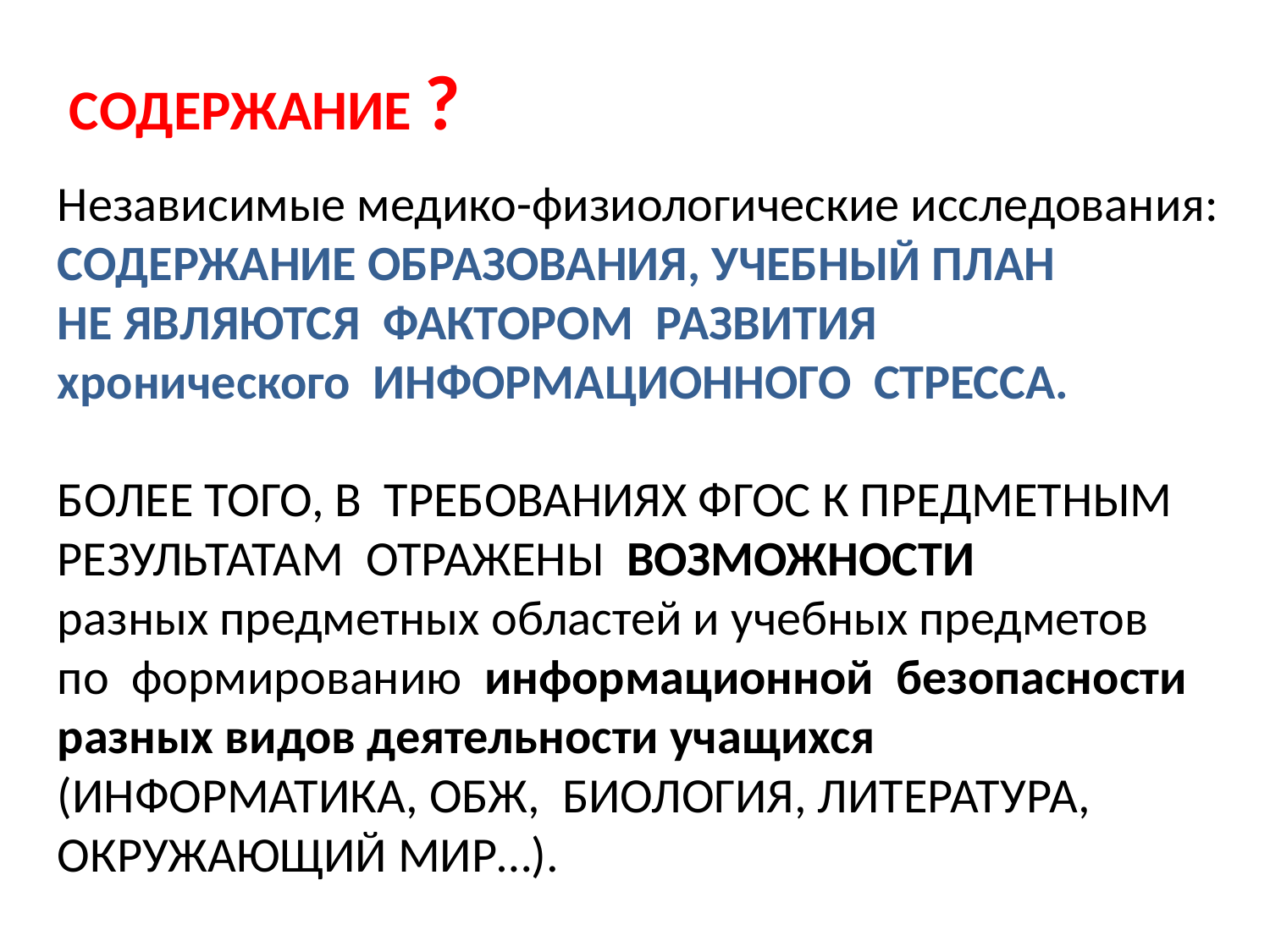

СОДЕРЖАНИЕ ?
Независимые медико-физиологические исследования:
СОДЕРЖАНИЕ ОБРАЗОВАНИЯ, УЧЕБНЫЙ ПЛАН
НЕ ЯВЛЯЮТСЯ  ФАКТОРОМ  РАЗВИТИЯ
хронического  ИНФОРМАЦИОННОГО  СТРЕССА.

БОЛЕЕ ТОГО, В  ТРЕБОВАНИЯХ ФГОС К ПРЕДМЕТНЫМ
РЕЗУЛЬТАТАМ  ОТРАЖЕНЫ  ВОЗМОЖНОСТИ
разных предметных областей и учебных предметов
по  формированию  информационной  безопасности
разных видов деятельности учащихся
(ИНФОРМАТИКА, ОБЖ,  БИОЛОГИЯ, ЛИТЕРАТУРА,
ОКРУЖАЮЩИЙ МИР…).